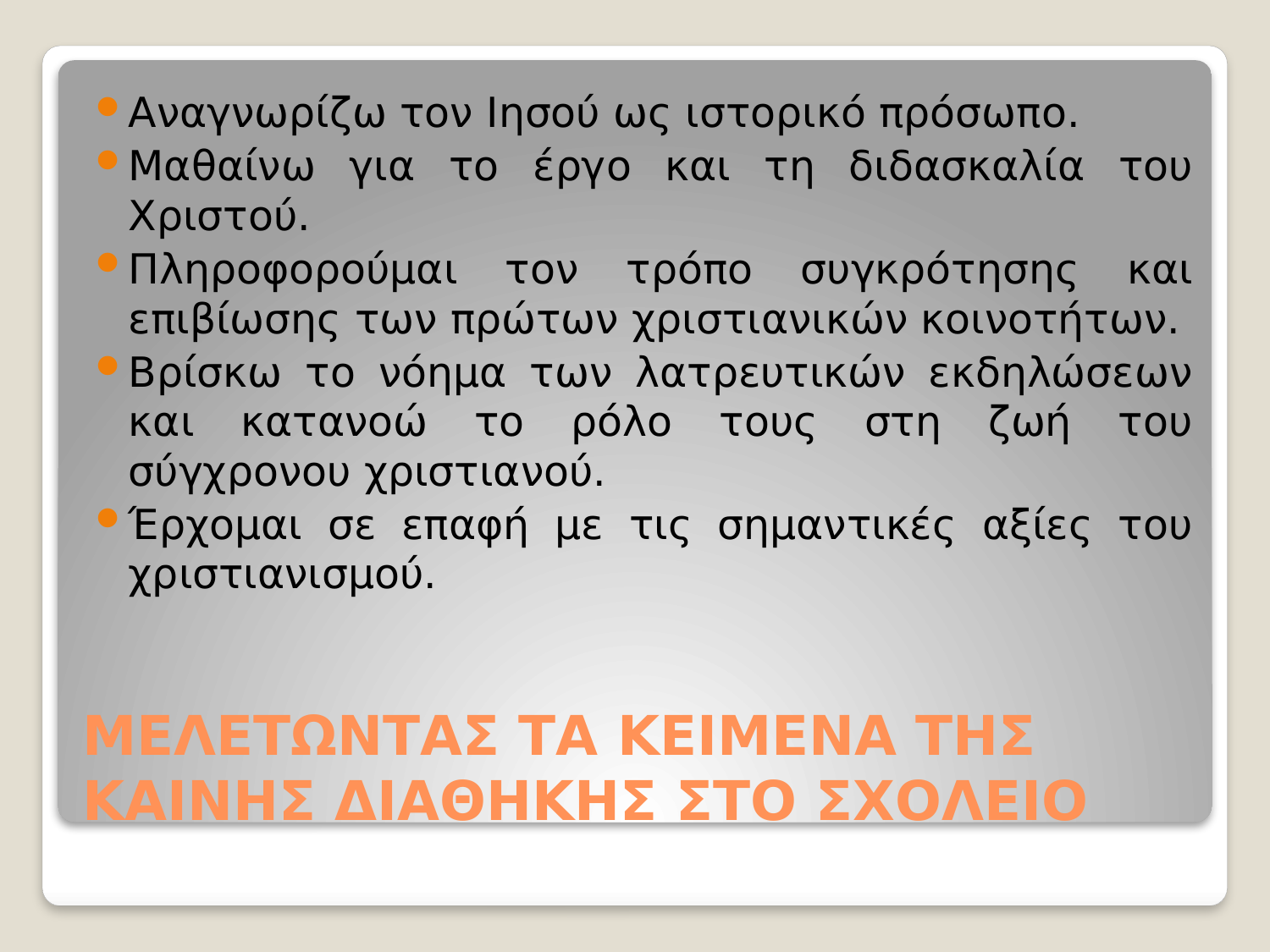

Αναγνωρίζω τον Ιησού ως ιστορικό πρόσωπο.
Μαθαίνω για το έργο και τη διδασκαλία του Χριστού.
Πληροφορούμαι τον τρόπο συγκρότησης και επιβίωσης των πρώτων χριστιανικών κοινοτήτων.
Βρίσκω το νόημα των λατρευτικών εκδηλώσεων και κατανοώ το ρόλο τους στη ζωή του σύγχρονου χριστιανού.
Έρχομαι σε επαφή με τις σημαντικές αξίες του χριστιανισμού.
# ΜΕΛΕΤΩΝΤΑΣ ΤΑ ΚΕΙΜΕΝΑ ΤΗΣ ΚΑΙΝΗΣ ΔΙΑΘΗΚΗΣ ΣΤΟ ΣΧΟΛΕΙΟ